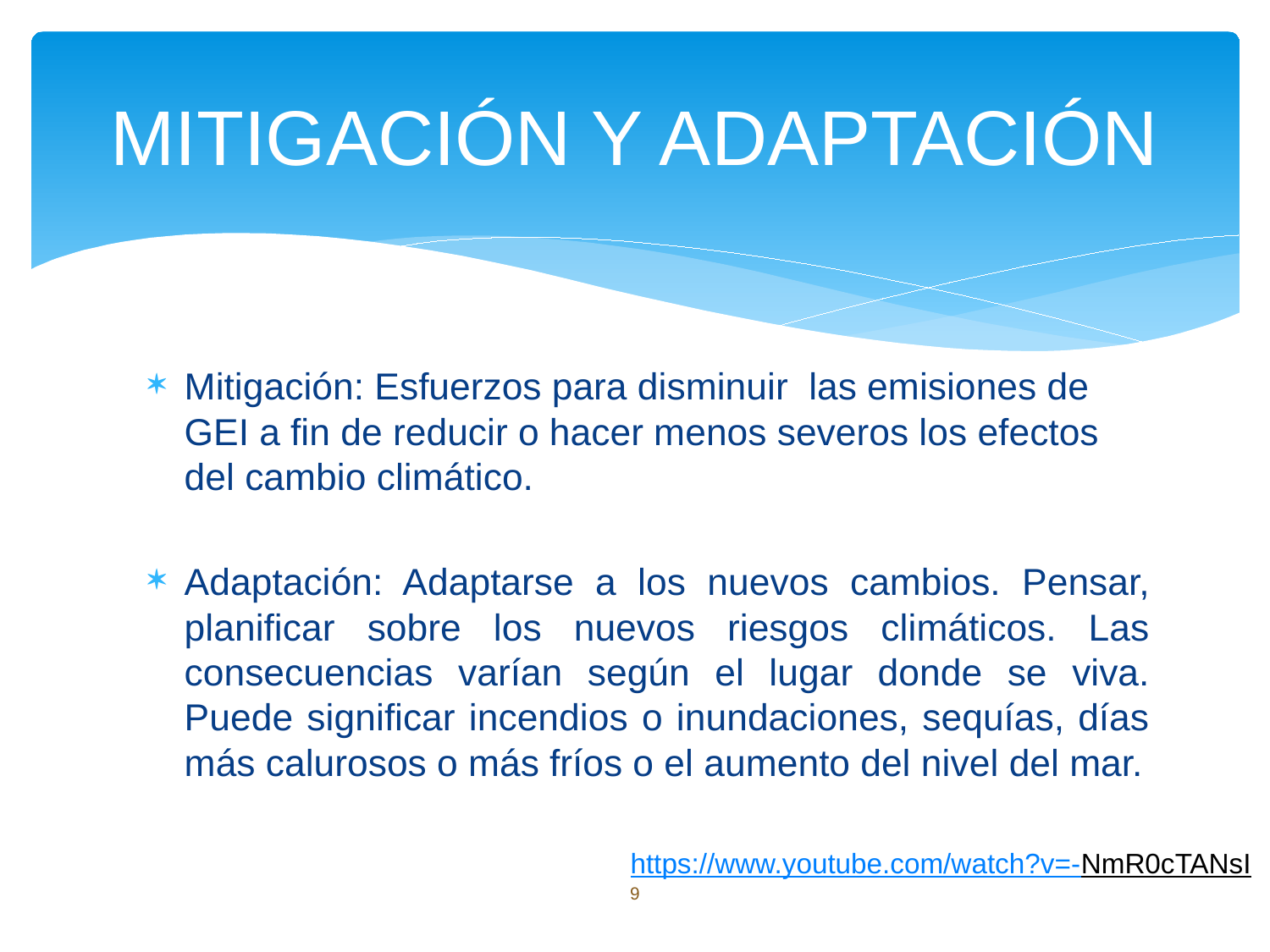

# MITIGACIÓN Y ADAPTACIÓN
Mitigación: Esfuerzos para disminuir  las emisiones de GEI a fin de reducir o hacer menos severos los efectos del cambio climático.

Adaptación: Adaptarse a los nuevos cambios. Pensar, planificar sobre los nuevos riesgos climáticos. Las consecuencias varían según el lugar donde se viva. Puede significar incendios o inundaciones, sequías, días más calurosos o más fríos o el aumento del nivel del mar.
https://www.youtube.com/watch?v=-NmR0cTANsI
9